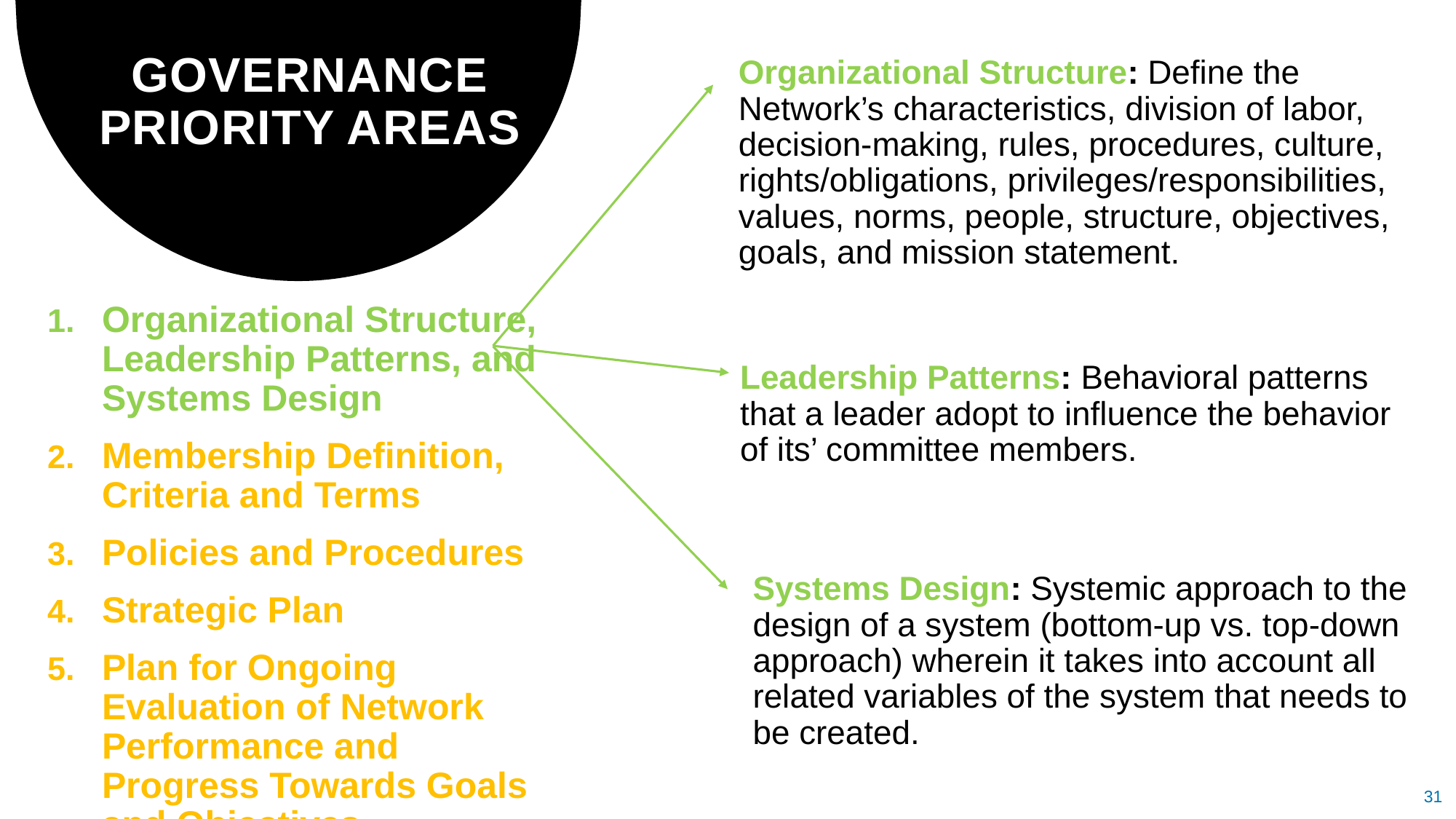

# GOVERNANCE PRIORITY AREAS
Organizational Structure: Define the Network’s characteristics, division of labor, decision-making, rules, procedures, culture, rights/obligations, privileges/responsibilities, values, norms, people, structure, objectives, goals, and mission statement.
Organizational Structure, Leadership Patterns, and Systems Design
Membership Definition, Criteria and Terms
Policies and Procedures
Strategic Plan
Plan for Ongoing Evaluation of Network Performance and Progress Towards Goals and Objectives

Leadership Patterns: Behavioral patterns that a leader adopt to influence the behavior of its’ committee members.

Systems Design: Systemic approach to the design of a system (bottom-up vs. top-down approach) wherein it takes into account all related variables of the system that needs to be created.
31